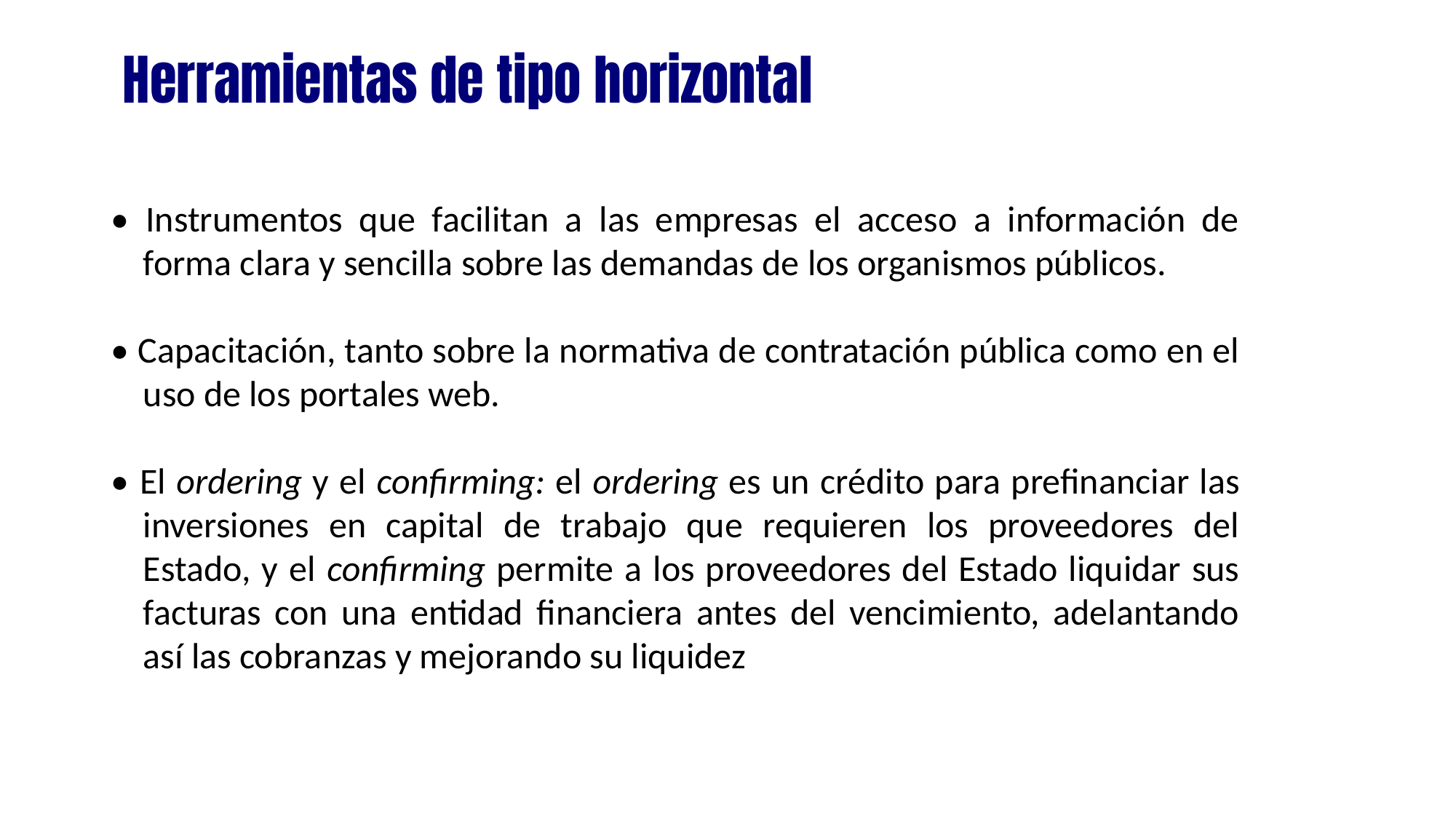

Herramientas de tipo horizontal

• Instrumentos que facilitan a las empresas el acceso a información de forma clara y sencilla sobre las demandas de los organismos públicos.

• Capacitación, tanto sobre la normativa de contratación pública como en el uso de los portales web.

• El ordering y el confirming: el ordering es un crédito para prefinanciar las inversiones en capital de trabajo que requieren los proveedores del Estado, y el confirming permite a los proveedores del Estado liquidar sus facturas con una entidad financiera antes del vencimiento, adelantando así las cobranzas y mejorando su liquidez